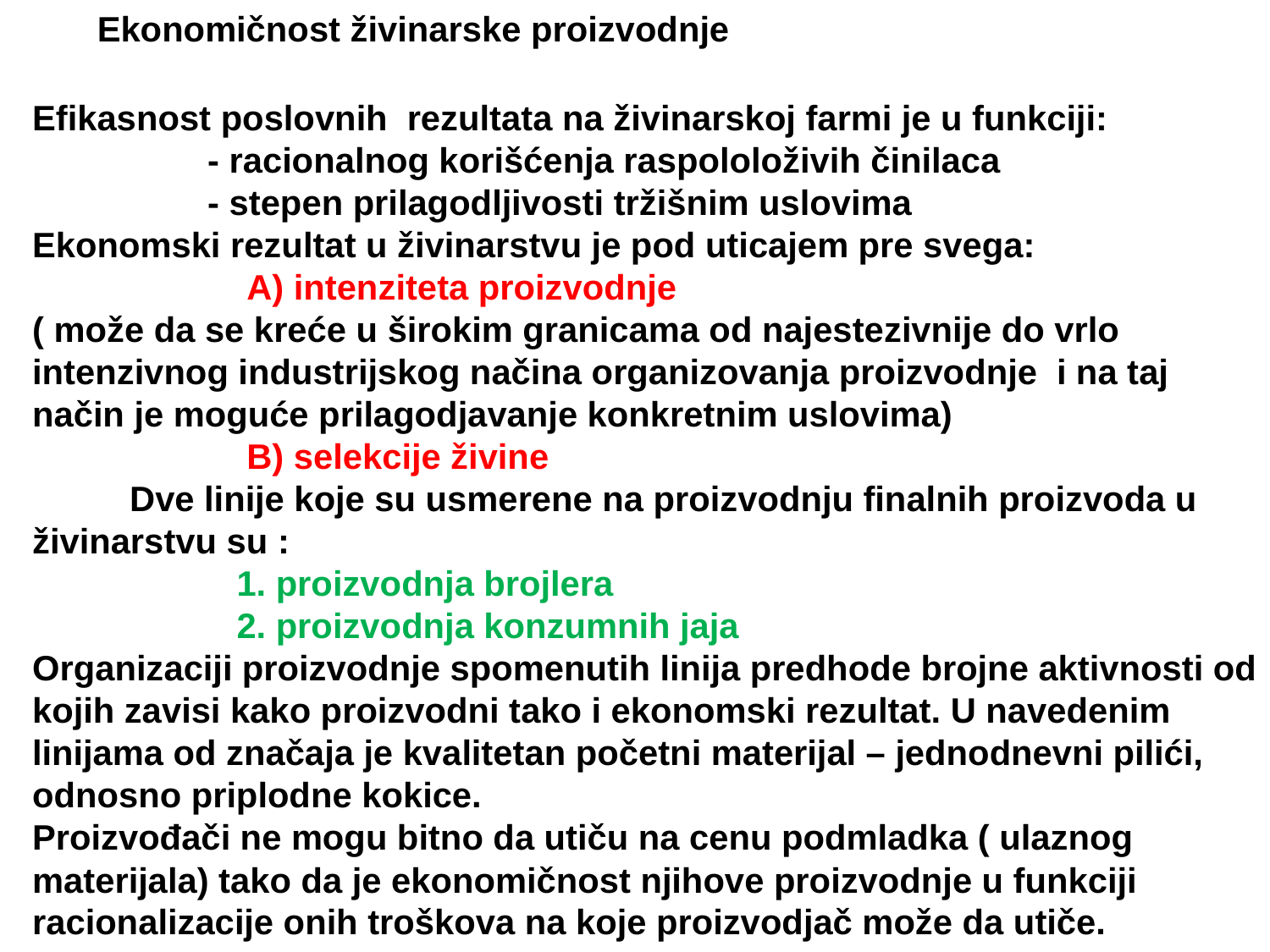

Ekonomičnost živinarske proizvodnje

Efikasnost poslovnih  rezultata na živinarskoj farmi je u funkciji:
                  - racionalnog korišćenja raspololoživih činilaca
                  - stepen prilagodljivosti tržišnim uslovima
Ekonomski rezultat u živinarstvu je pod uticajem pre svega:
                      A) intenziteta proizvodnje
( može da se kreće u širokim granicama od najestezivnije do vrlo intenzivnog industrijskog načina organizovanja proizvodnje  i na taj način je moguće prilagodjavanje konkretnim uslovima)
                      B) selekcije živine
          Dve linije koje su usmerene na proizvodnju finalnih proizvoda u živinarstvu su :
                     1. proizvodnja brojlera
                     2. proizvodnja konzumnih jaja
Organizaciji proizvodnje spomenutih linija predhode brojne aktivnosti od kojih zavisi kako proizvodni tako i ekonomski rezultat. U navedenim linijama od značaja je kvalitetan početni materijal – jednodnevni pilići, odnosno priplodne kokice.
Proizvođači ne mogu bitno da utiču na cenu podmladka ( ulaznog materijala) tako da je ekonomičnost njihove proizvodnje u funkciji racionalizacije onih troškova na koje proizvodjač može da utiče.